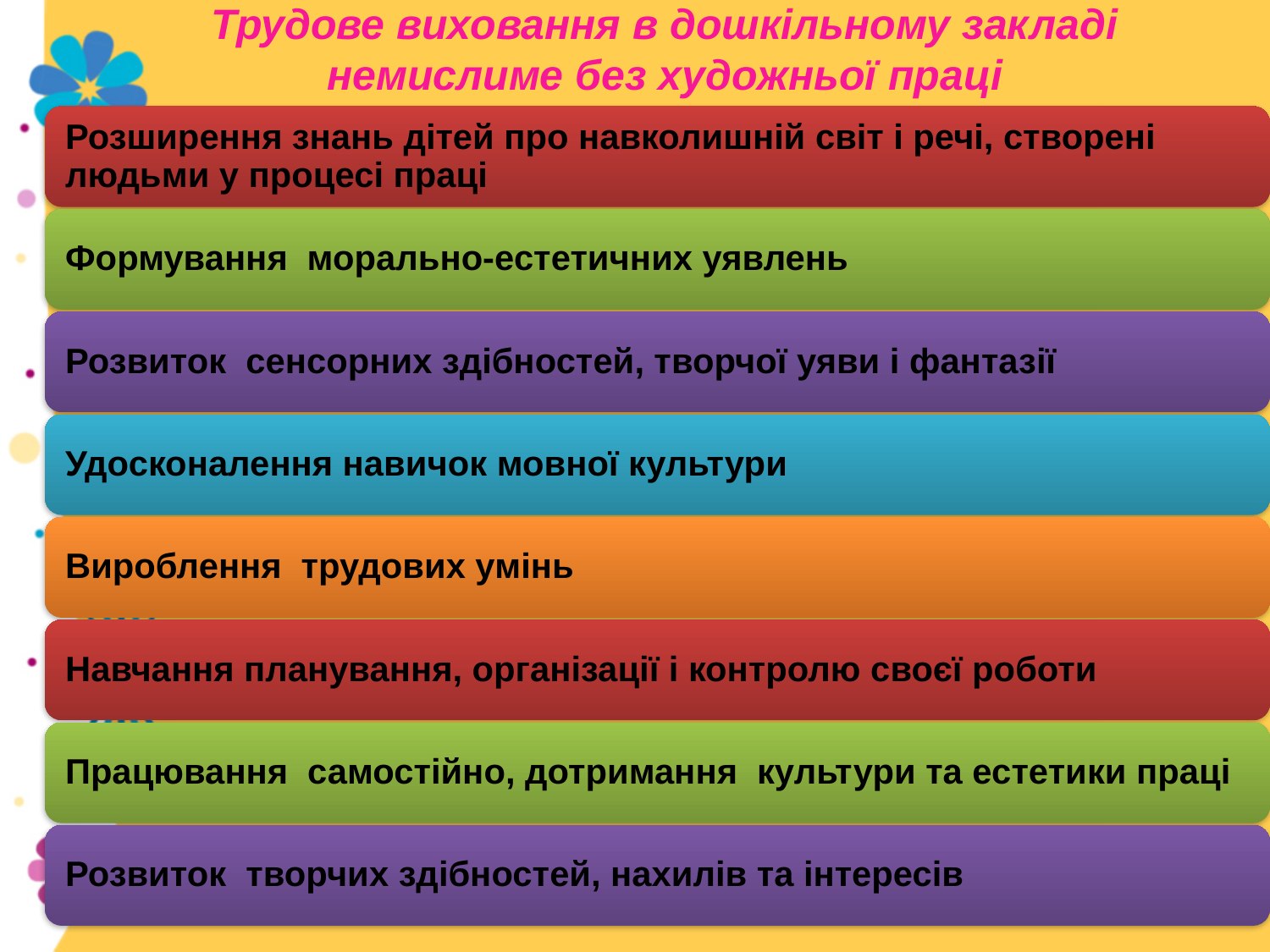

# Трудове виховання в дошкільному закладі немислиме без художньої праці
Розширення знань дітей про навколишній світ і речі, створені людьми у процесі праці
Формування  морально-естетичних уявлень
Розвиток  сенсорних здібностей, творчої уяви і фантазії
Удосконалення навичок мовної культури
Вироблення  трудових умінь
Навчання планування, організації і контролю своєї роботи
Працювання  самостійно, дотримання  культури та естетики праці
Розвиток  творчих здібностей, нахилів та інтересів